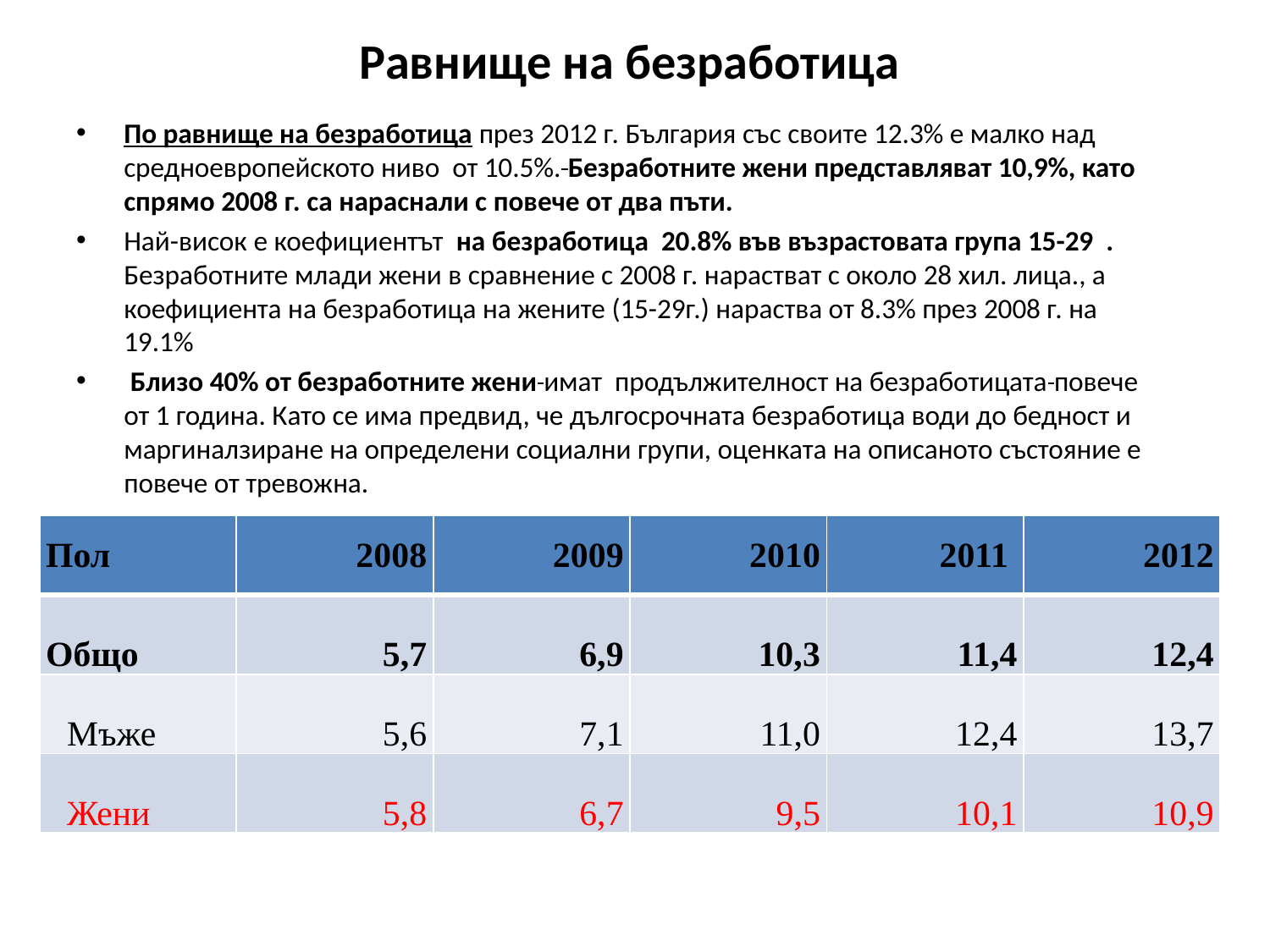

# Равнище на безработица
По равнище на безработица през 2012 г. България със своите 12.3% е малко над средноевропейското ниво  от 10.5%. Безработните жени представляват 10,9%, като спрямо 2008 г. са нараснали с повече от два пъти.
Най-висок е коефициентът  на безработица  20.8% във възрастовата група 15-29  .  Безработните млади жени в сравнение с 2008 г. нарастват с около 28 хил. лица., а коефициента на безработица на жените (15-29г.) нараства от 8.3% през 2008 г. на 19.1%
 Близо 40% от безработните жени имат  продължителност на безработицата повече от 1 година. Като се има предвид, че дългосрочната безработица води до бедност и маргиналзиране на определени социални групи, оценката на описаното състояние е повече от тревожна.
| Пол | 2008 | 2009 | 2010 | 2011 | 2012 |
| --- | --- | --- | --- | --- | --- |
| Общо | 5,7 | 6,9 | 10,3 | 11,4 | 12,4 |
| Мъже | 5,6 | 7,1 | 11,0 | 12,4 | 13,7 |
| Жени | 5,8 | 6,7 | 9,5 | 10,1 | 10,9 |